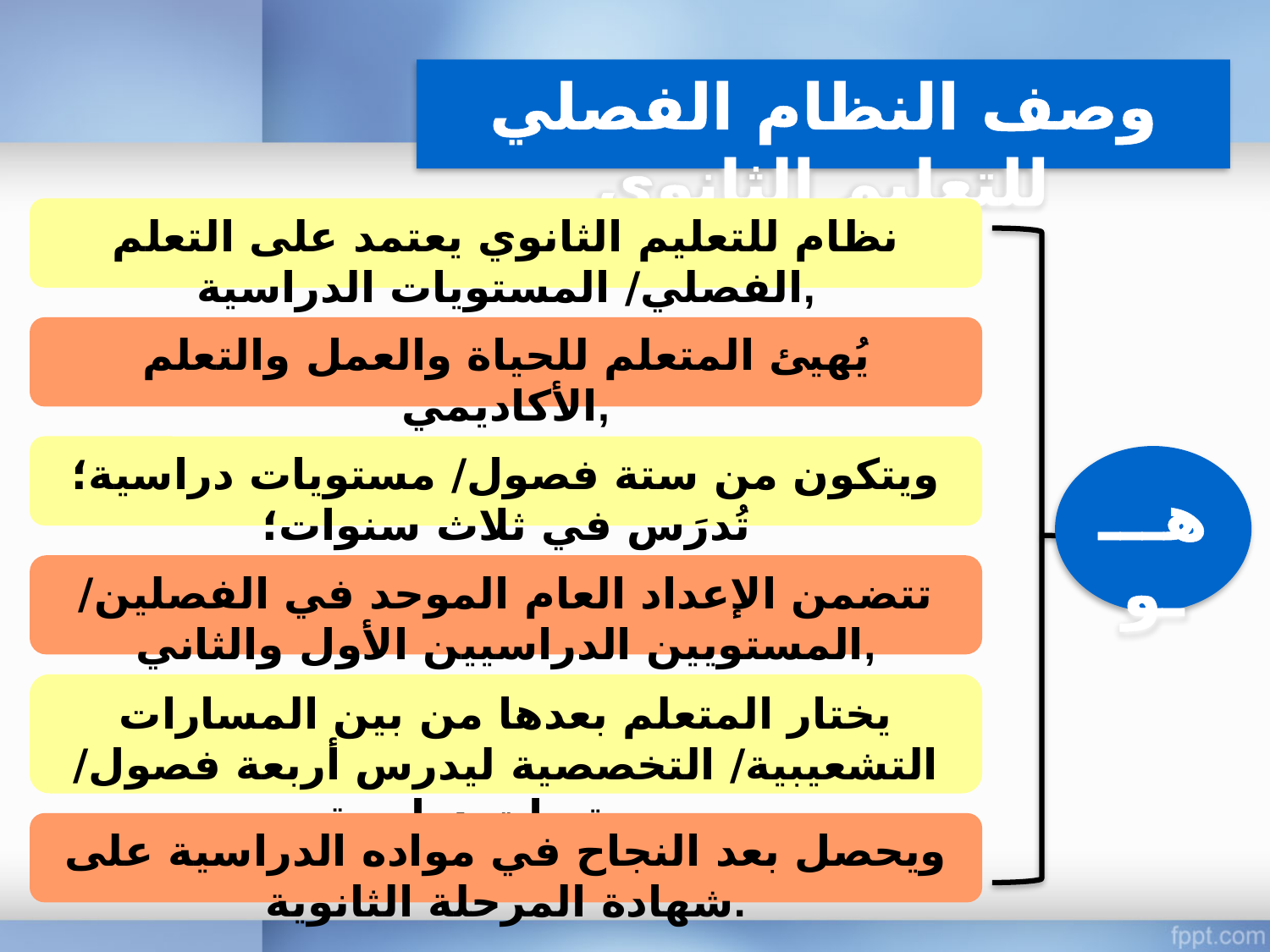

وصف النظام الفصلي للتعليم الثانوي
نظام للتعليم الثانوي يعتمد على التعلم الفصلي/ المستويات الدراسية,

يُهيئ المتعلم للحياة والعمل والتعلم الأكاديمي,
ويتكون من ستة فصول/ مستويات دراسية؛ تُدرَس في ثلاث سنوات؛
هــــو
تتضمن الإعداد العام الموحد في الفصلين/ المستويين الدراسيين الأول والثاني,
يختار المتعلم بعدها من بين المسارات التشعيبية/ التخصصية ليدرس أربعة فصول/ مستويات دراسية,
ويحصل بعد النجاح في مواده الدراسية على شهادة المرحلة الثانوية.